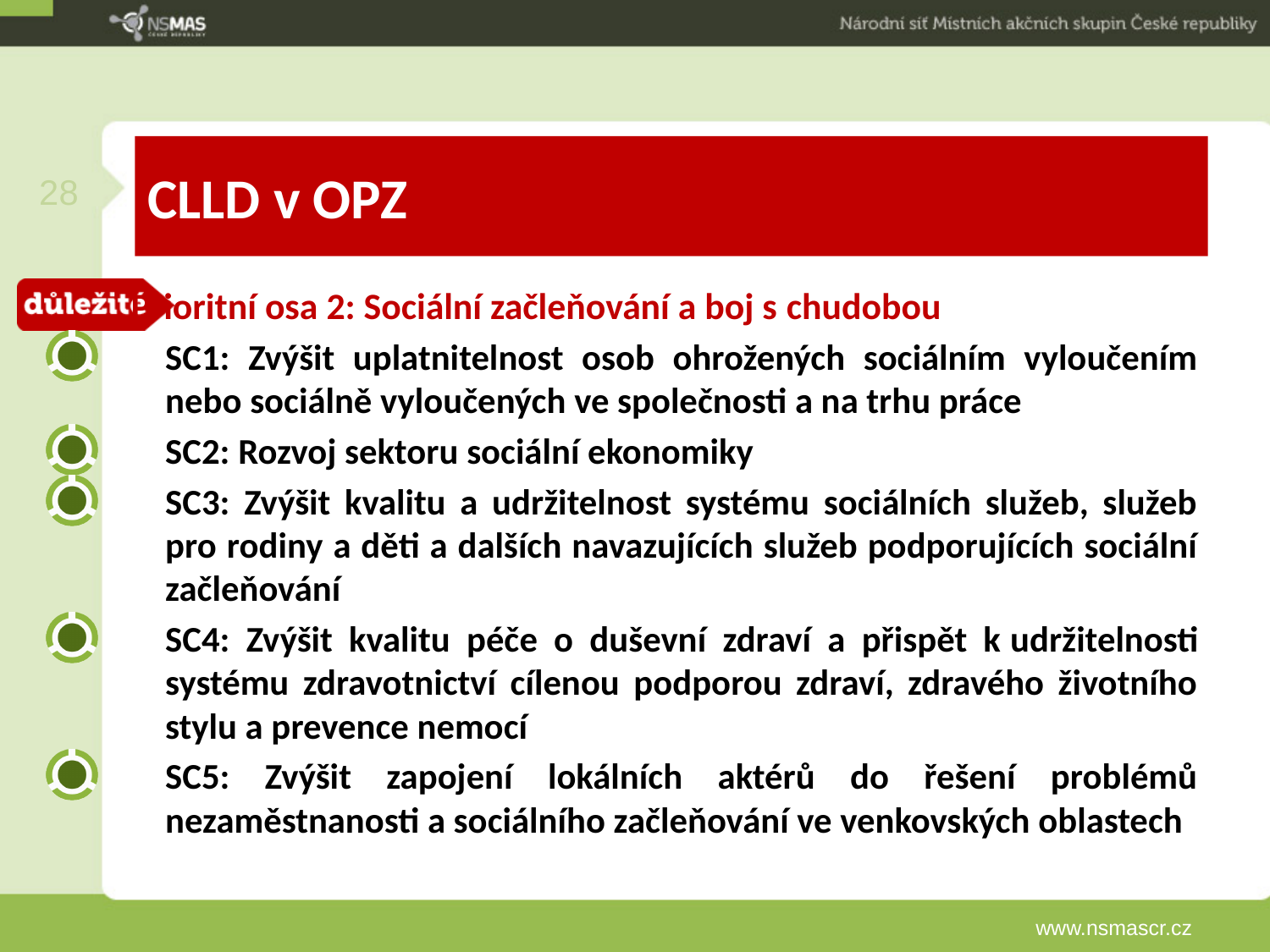

28
# CLLD v OPZ
Prioritní osa 2: Sociální začleňování a boj s chudobou
SC1: Zvýšit uplatnitelnost osob ohrožených sociálním vyloučením nebo sociálně vyloučených ve společnosti a na trhu práce
SC2: Rozvoj sektoru sociální ekonomiky
SC3: Zvýšit kvalitu a udržitelnost systému sociálních služeb, služeb pro rodiny a děti a dalších navazujících služeb podporujících sociální začleňování
SC4: Zvýšit kvalitu péče o duševní zdraví a přispět k udržitelnosti systému zdravotnictví cílenou podporou zdraví, zdravého životního stylu a prevence nemocí
SC5: Zvýšit zapojení lokálních aktérů do řešení problémů nezaměstnanosti a sociálního začleňování ve venkovských oblastech

www.nsmascr.cz